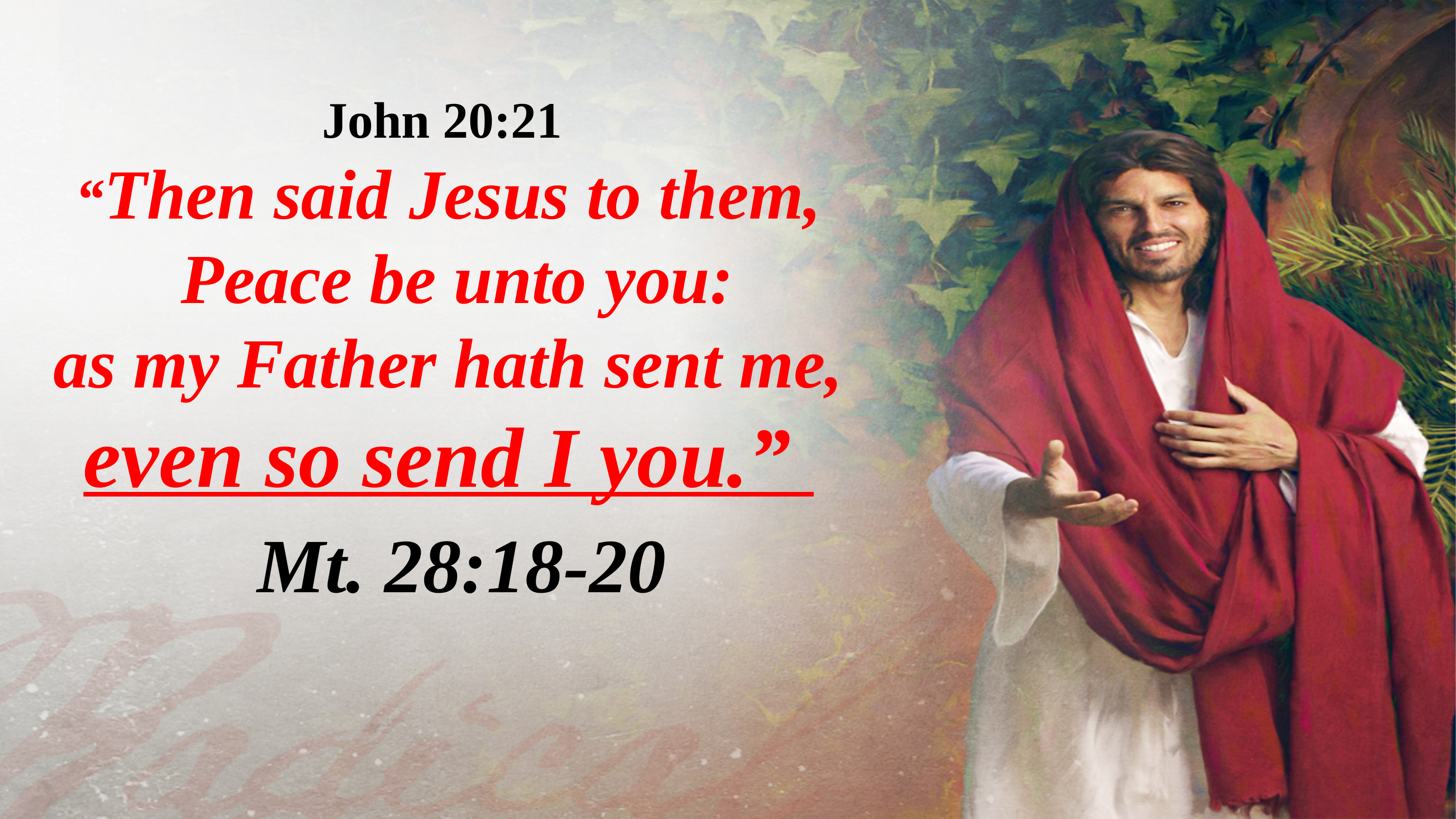

John 20:21
“Then said Jesus to them,
 Peace be unto you:
 as my Father hath sent me,
even so send I you.”
Mt. 28:18-20